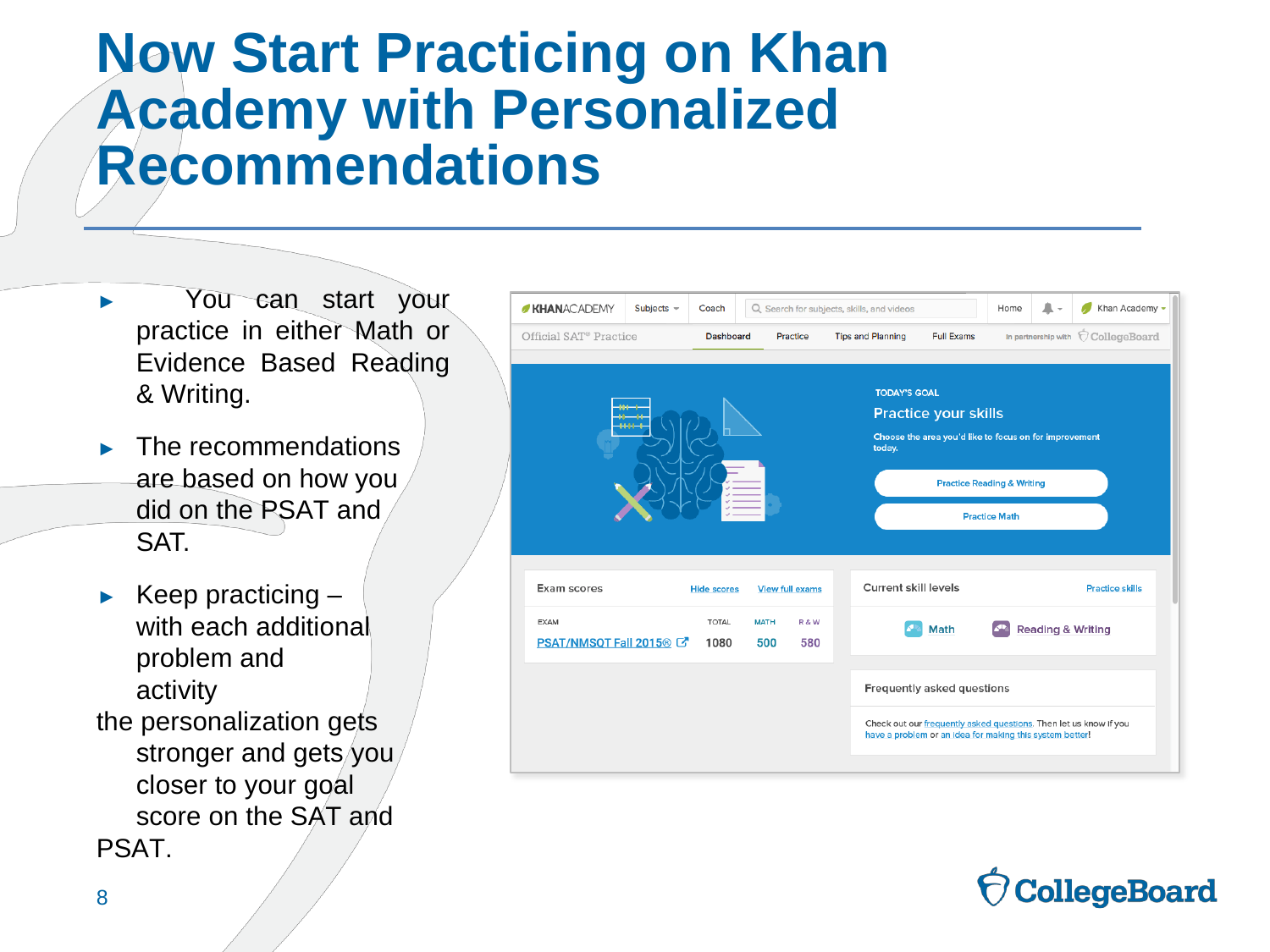

# Now Start Practicing on Khan Academy with Personalized Recommendations
►   You can start your practice in either Math or Evidence Based Reading & Writing.
►	The recommendations are based on how you did on the PSAT and SAT.
►	Keep practicing – with each additional problem and activity
the personalization gets stronger and gets you closer to your goal score on the SAT and
PSAT.

8